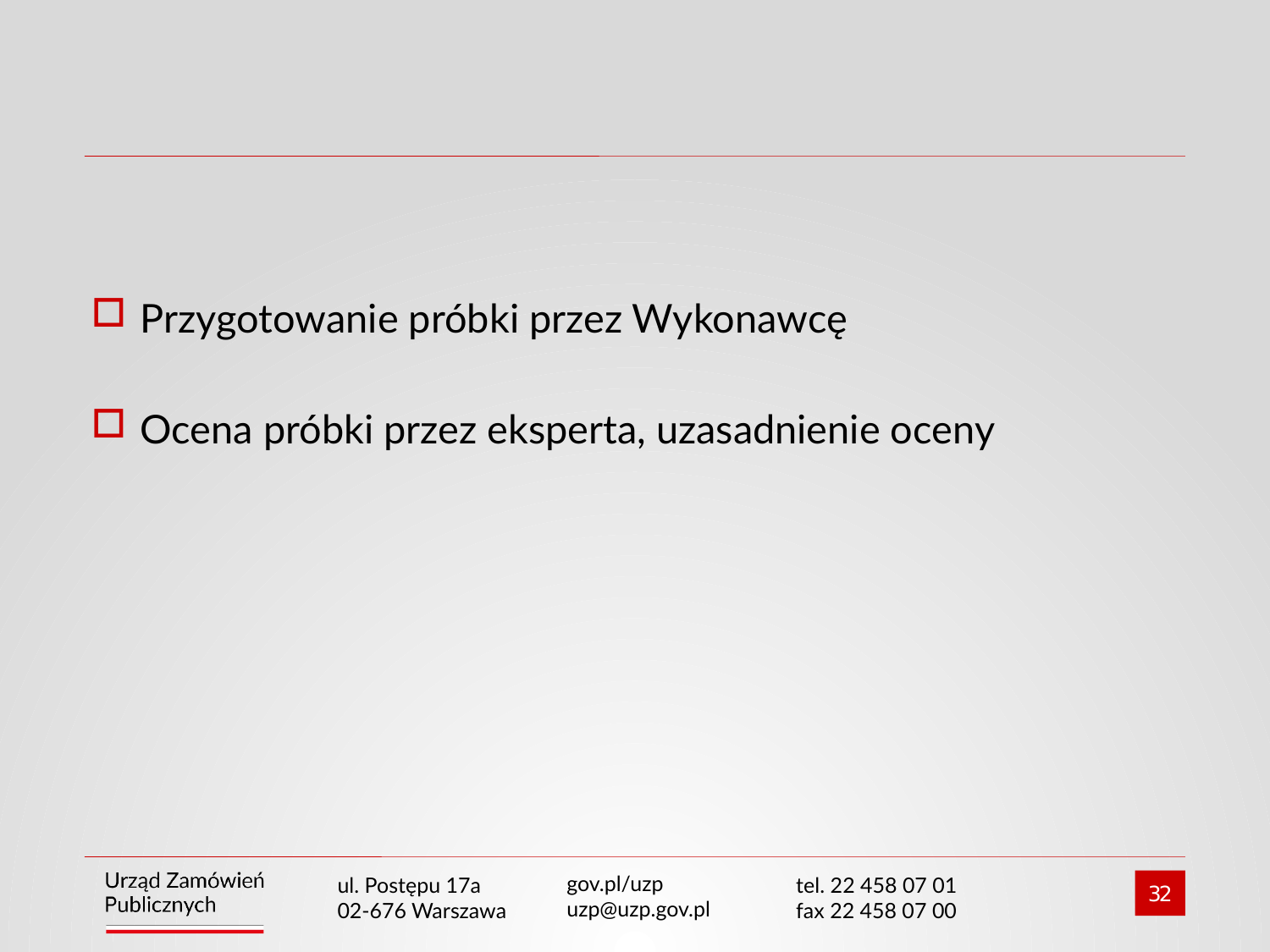

Przygotowanie próbki przez Wykonawcę

Ocena próbki przez eksperta, uzasadnienie oceny